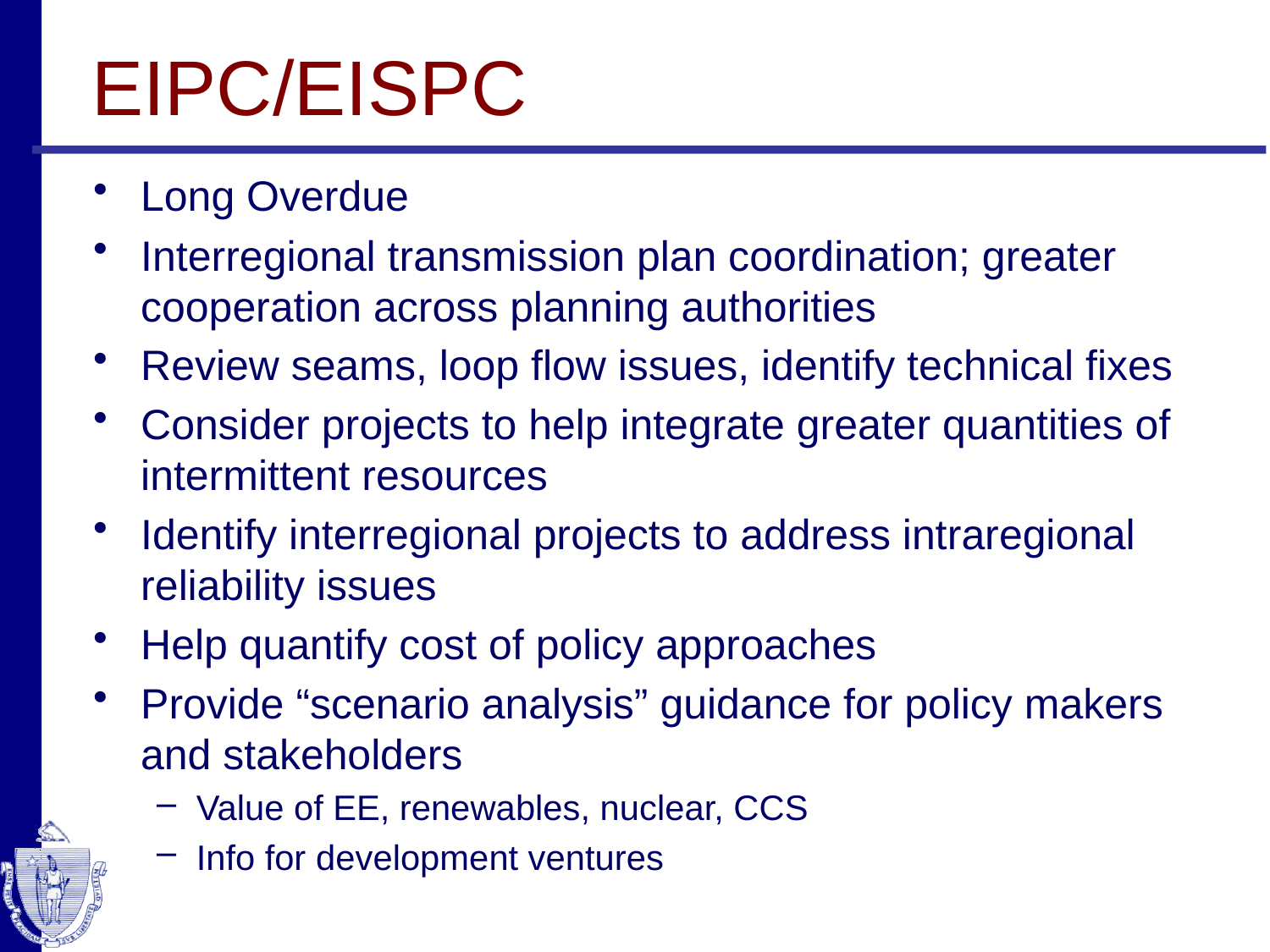

# EIPC/EISPC
Long Overdue
Interregional transmission plan coordination; greater cooperation across planning authorities
Review seams, loop flow issues, identify technical fixes
Consider projects to help integrate greater quantities of intermittent resources
Identify interregional projects to address intraregional reliability issues
Help quantify cost of policy approaches
Provide “scenario analysis” guidance for policy makers and stakeholders
Value of EE, renewables, nuclear, CCS
Info for development ventures